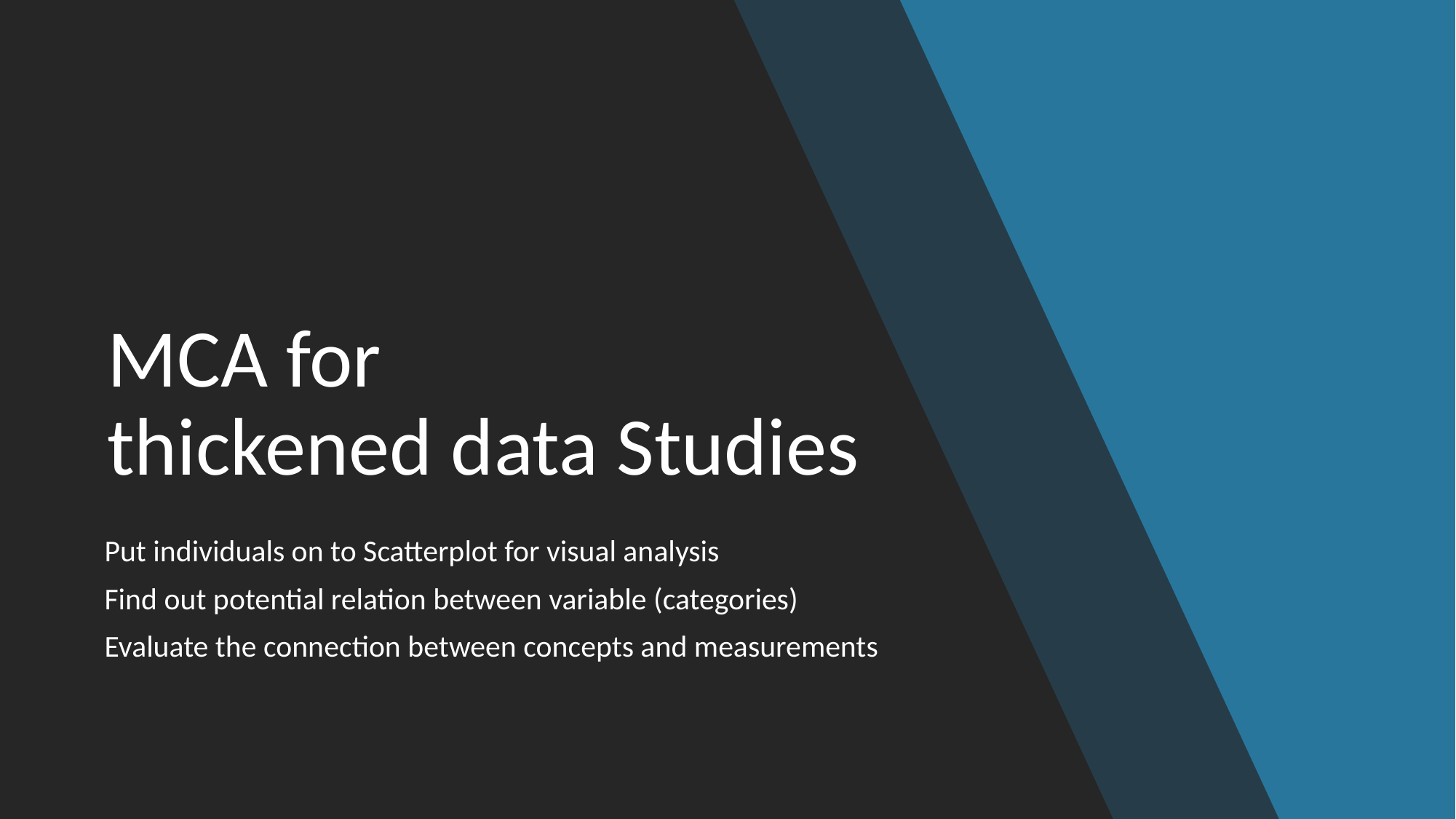

# MCA for thickened data Studies
Put individuals on to Scatterplot for visual analysis
Find out potential relation between variable (categories)
Evaluate the connection between concepts and measurements